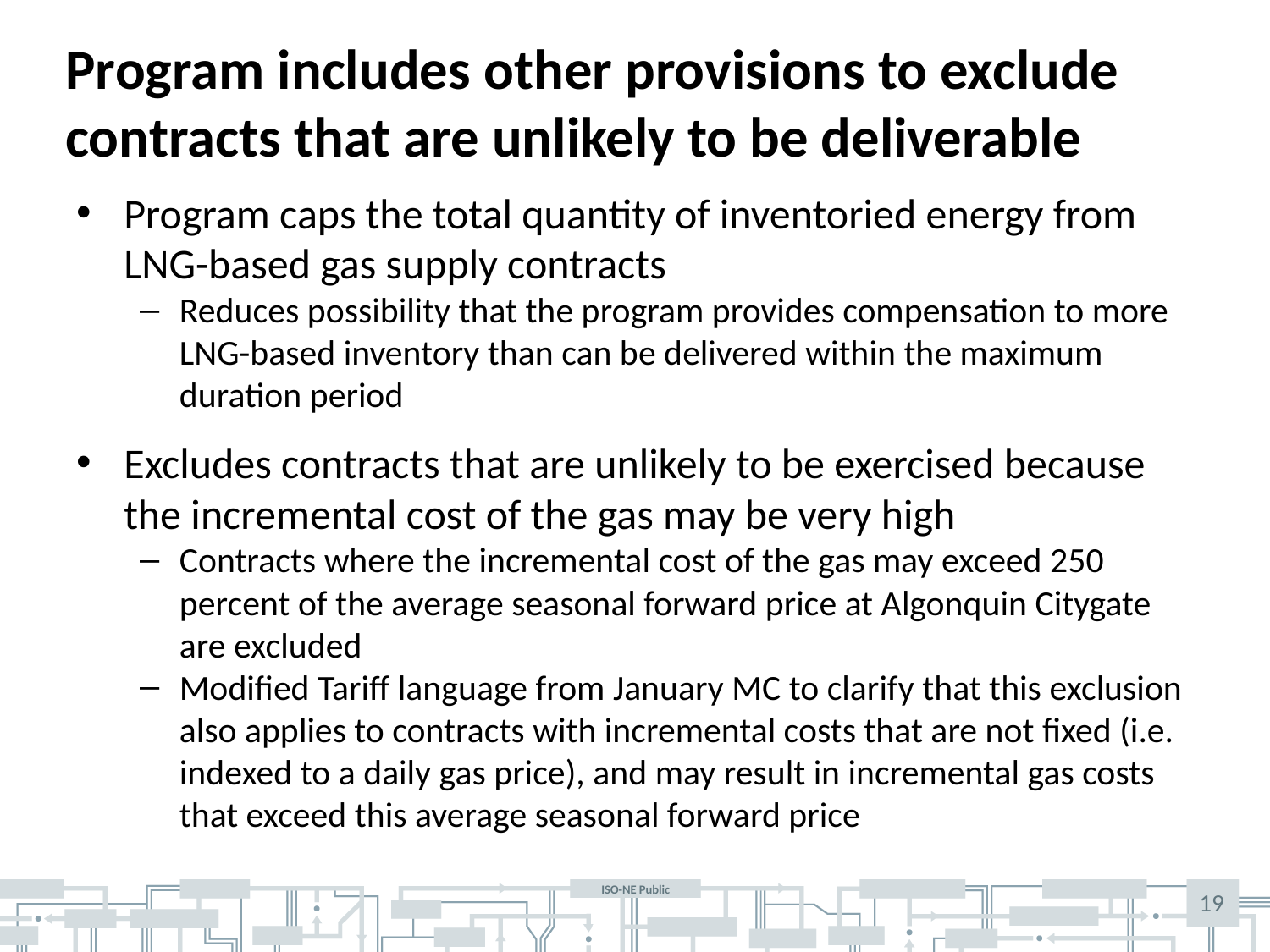

# Program includes other provisions to exclude contracts that are unlikely to be deliverable
Program caps the total quantity of inventoried energy from LNG-based gas supply contracts
Reduces possibility that the program provides compensation to more LNG-based inventory than can be delivered within the maximum duration period
Excludes contracts that are unlikely to be exercised because the incremental cost of the gas may be very high
Contracts where the incremental cost of the gas may exceed 250 percent of the average seasonal forward price at Algonquin Citygate are excluded
Modified Tariff language from January MC to clarify that this exclusion also applies to contracts with incremental costs that are not fixed (i.e. indexed to a daily gas price), and may result in incremental gas costs that exceed this average seasonal forward price
19